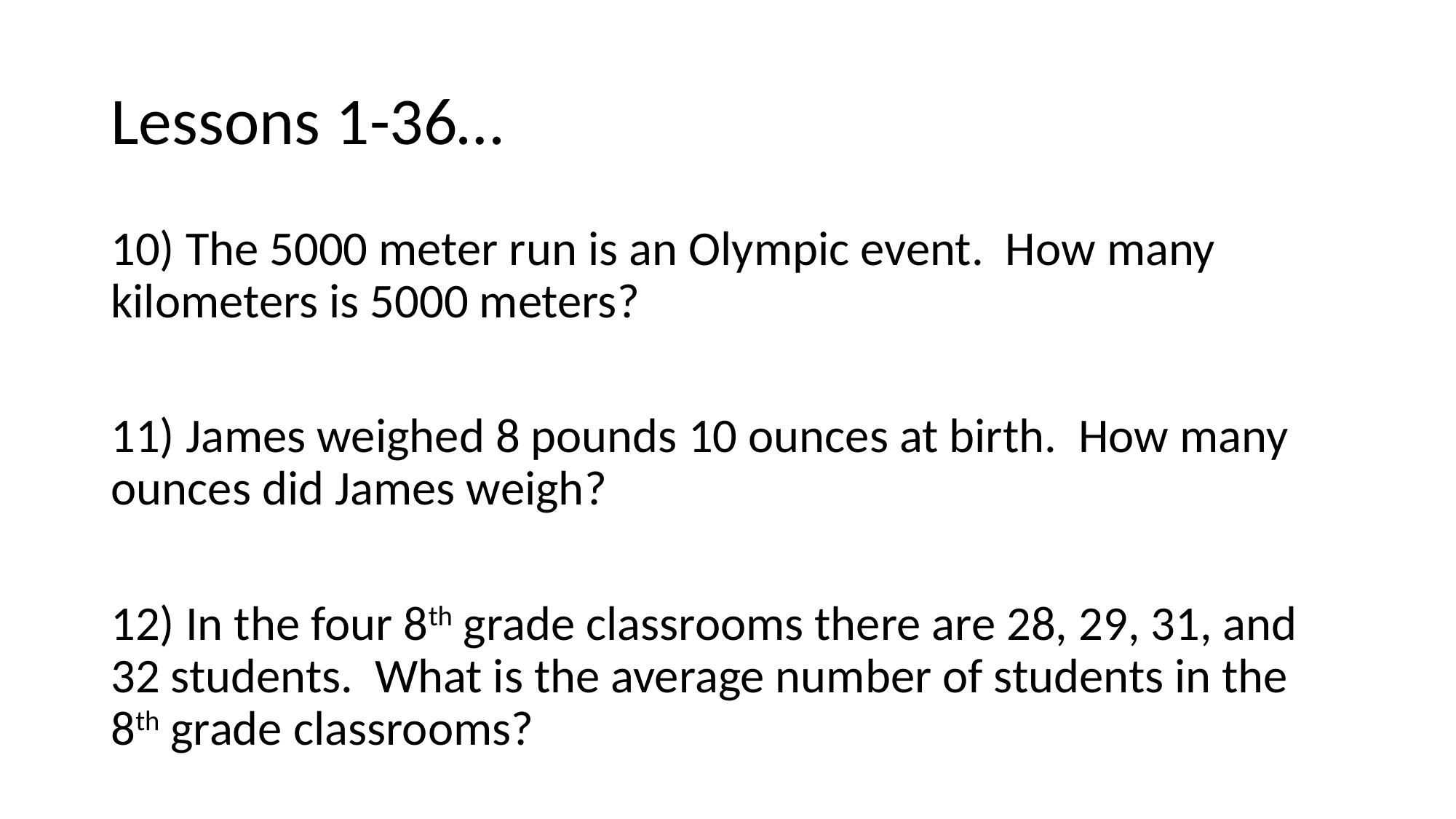

# Lessons 1-36…
10) The 5000 meter run is an Olympic event.  How many kilometers is 5000 meters?

11) James weighed 8 pounds 10 ounces at birth.  How many ounces did James weigh?

12) In the four 8th grade classrooms there are 28, 29, 31, and 32 students.  What is the average number of students in the 8th grade classrooms?